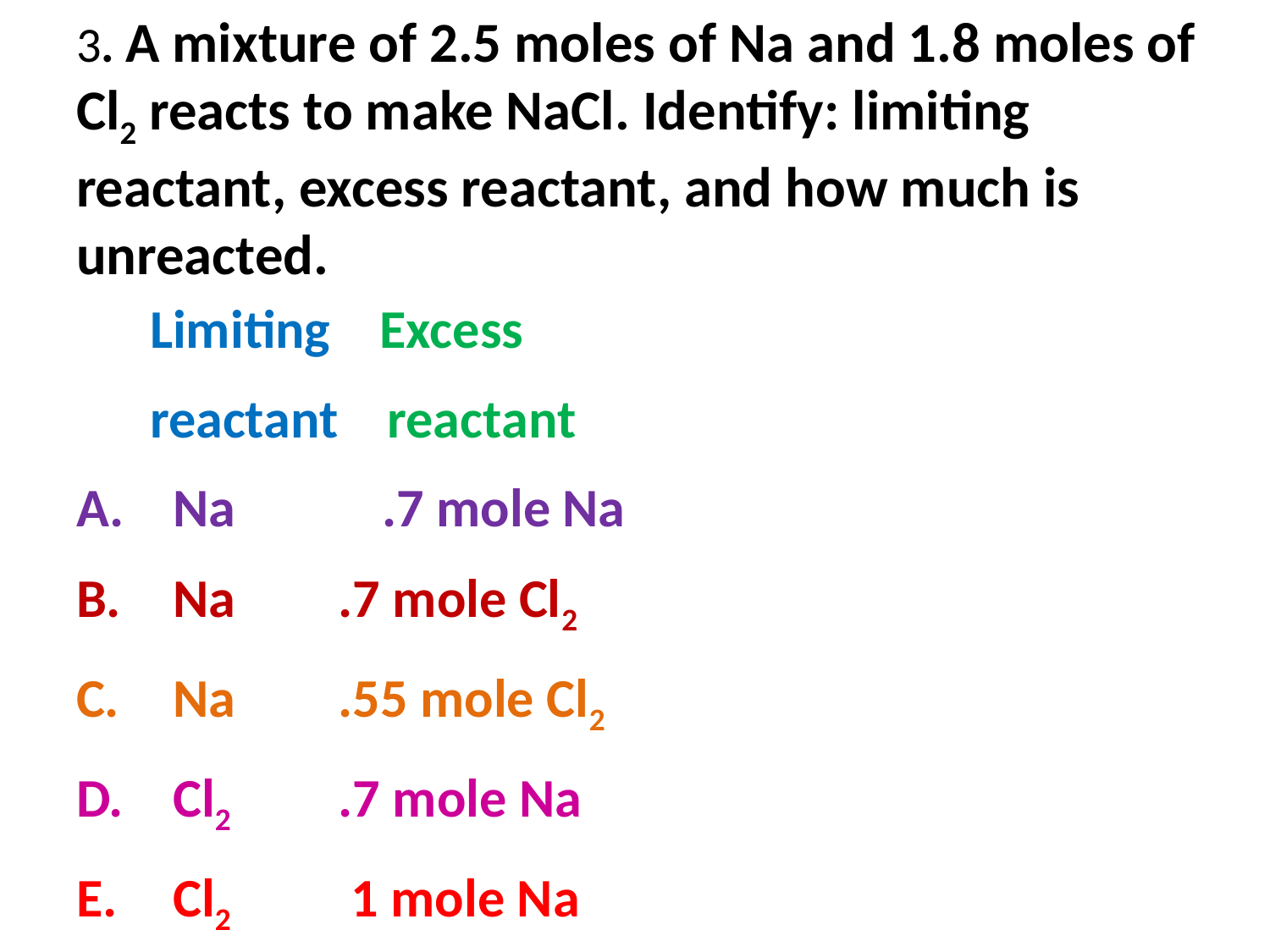

# 3. A mixture of 2.5 moles of Na and 1.8 moles of Cl2 reacts to make NaCl. Identify: limiting reactant, excess reactant, and how much is unreacted.
      Limiting    Excess
      reactant    reactant
   Na            .7 mole Na
   Na	       .7 mole Cl2
   Na	       .55 mole Cl2
   Cl2	       .7 mole Na
   Cl2                1 mole Na